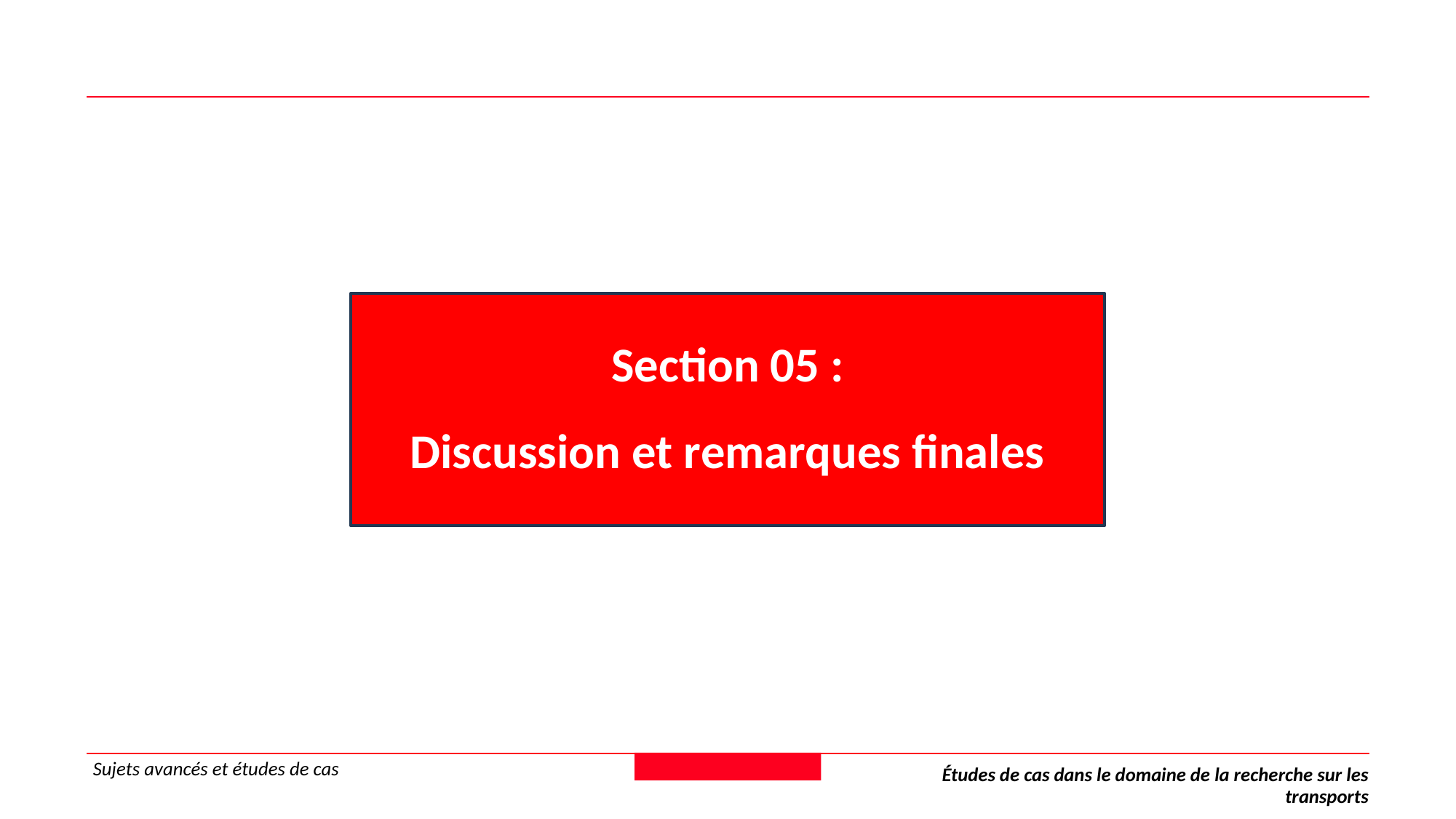

Section 05 :
Discussion et remarques finales
Sujets avancés et études de cas
Études de cas dans le domaine de la recherche sur les transports